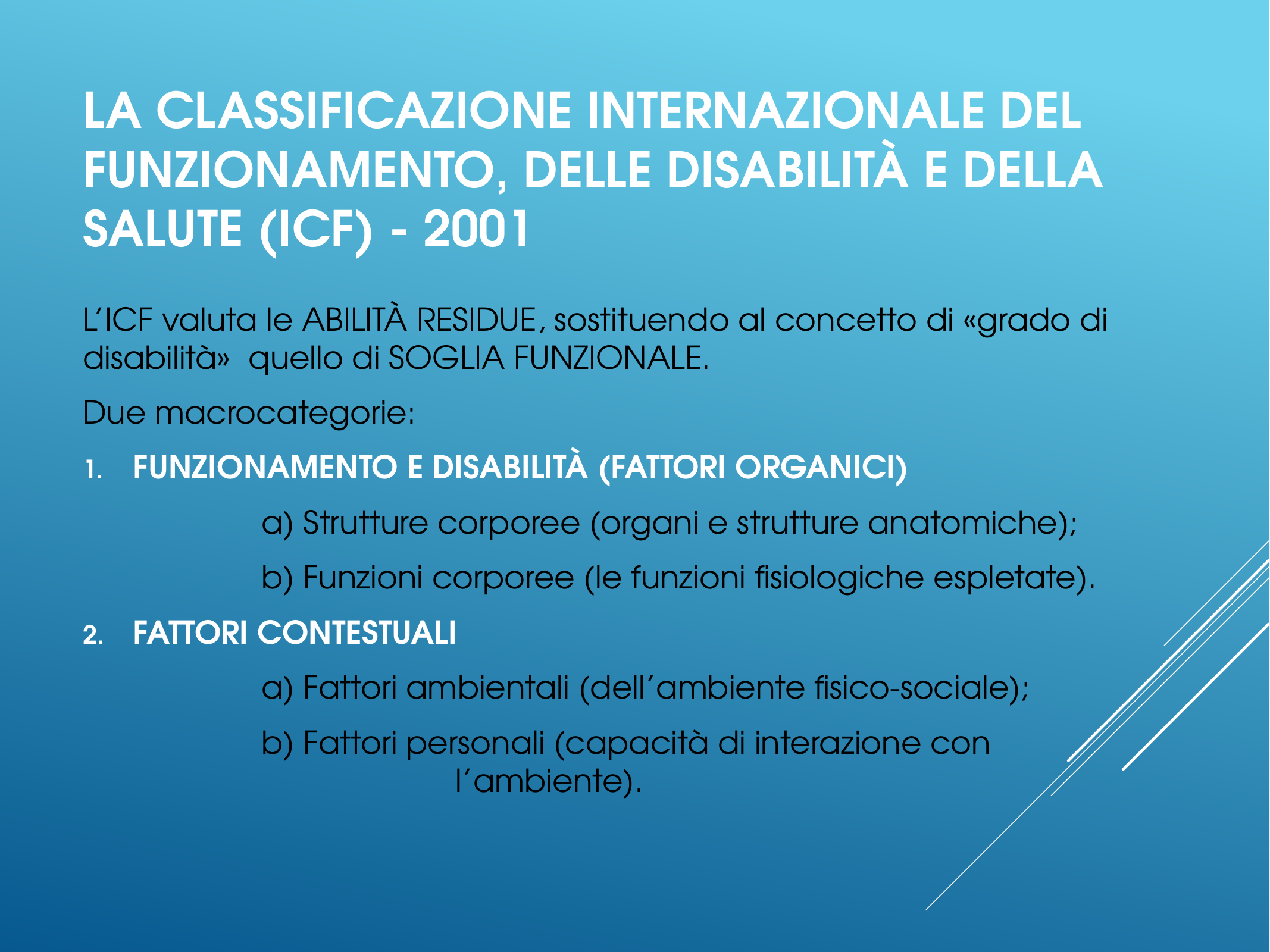

# La classificazione internazionale del funzionamento, delle disabilità e della salute (icf) - 2001
L’ICF valuta le ABILITÀ RESIDUE, sostituendo al concetto di «grado di disabilità»  quello di SOGLIA FUNZIONALE.
Due macrocategorie:
FUNZIONAMENTO E DISABILITÀ (FATTORI ORGANICI)
 		a) Strutture corporee (organi e strutture anatomiche);
		b) Funzioni corporee (le funzioni fisiologiche espletate).
FATTORI CONTESTUALI
		a) Fattori ambientali (dell’ambiente fisico-sociale);
		b) Fattori personali (capacità di interazione con 				            l’ambiente).